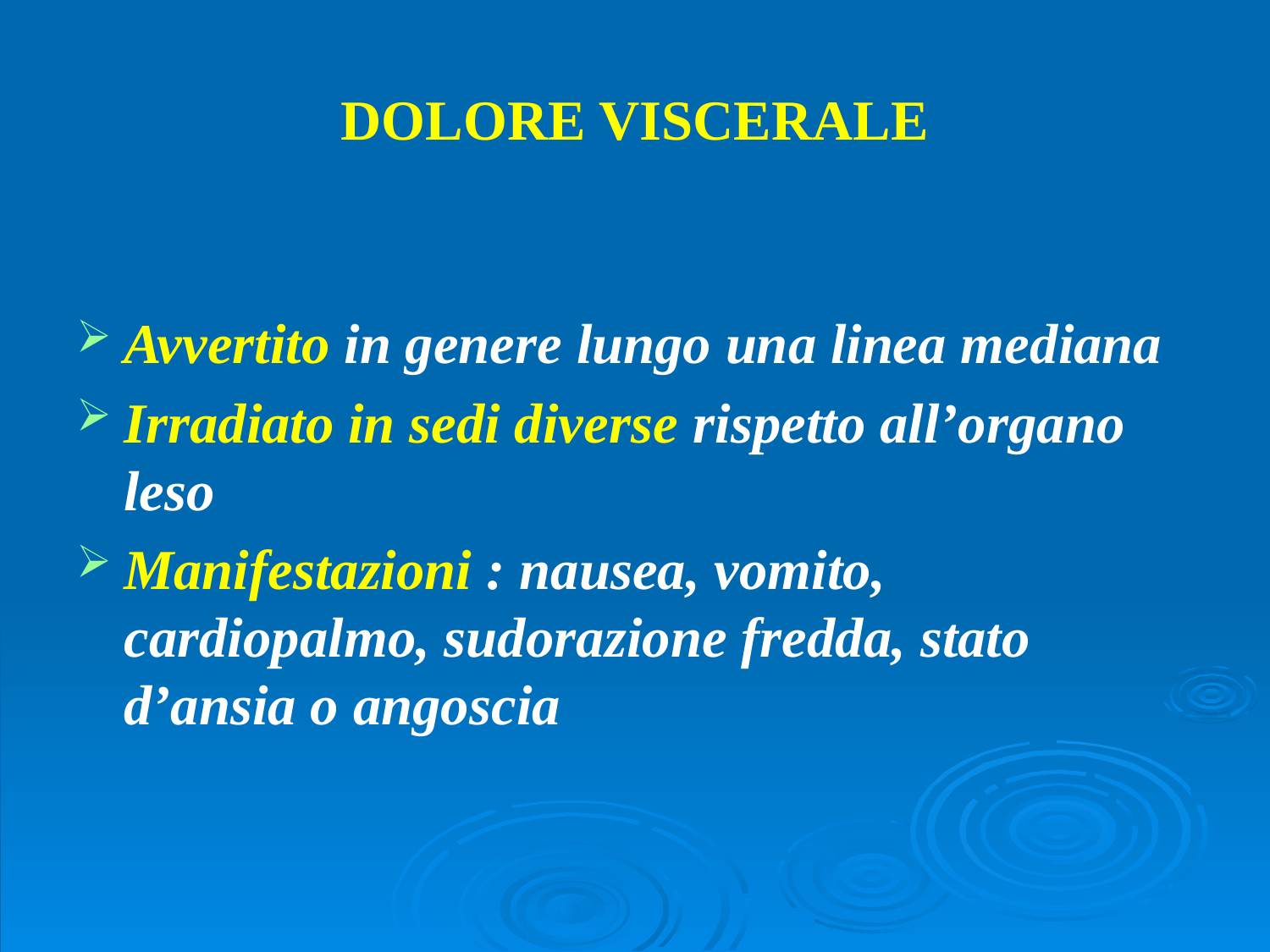

# DOLORE VISCERALE

Avvertito in genere lungo una linea mediana
Irradiato in sedi diverse rispetto all’organo leso
Manifestazioni : nausea, vomito, cardiopalmo, sudorazione fredda, stato d’ansia o angoscia